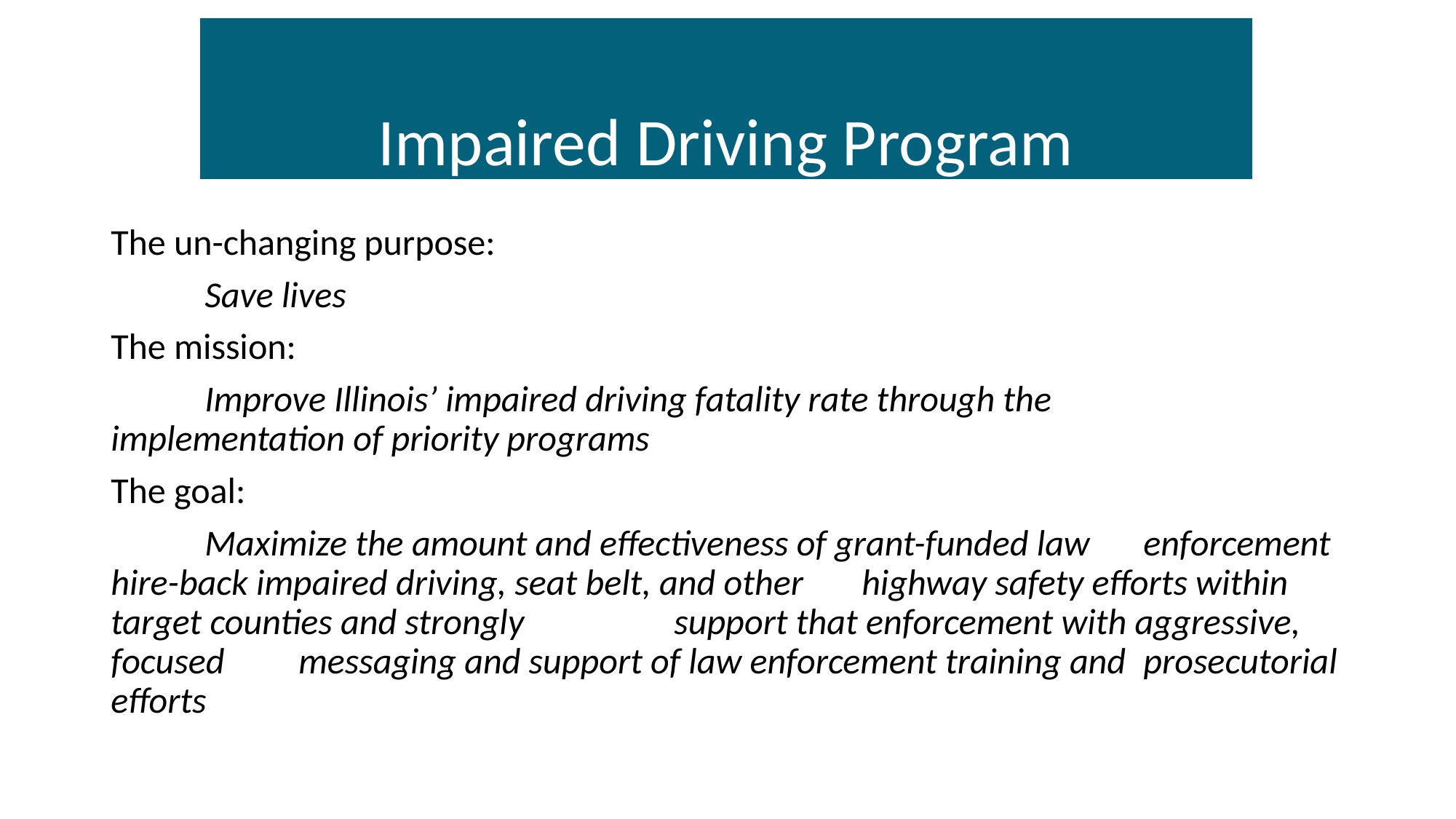

# Impaired Driving Program
The un-changing purpose:
		Save lives
The mission:
		Improve Illinois’ impaired driving fatality rate through the 			implementation of priority programs
The goal:
		Maximize the amount and effectiveness of grant-funded law 			enforcement hire-back impaired driving, seat belt, and other  			highway safety efforts within target counties and strongly 			support that enforcement with aggressive, focused 				messaging and support of law enforcement training and 			prosecutorial efforts